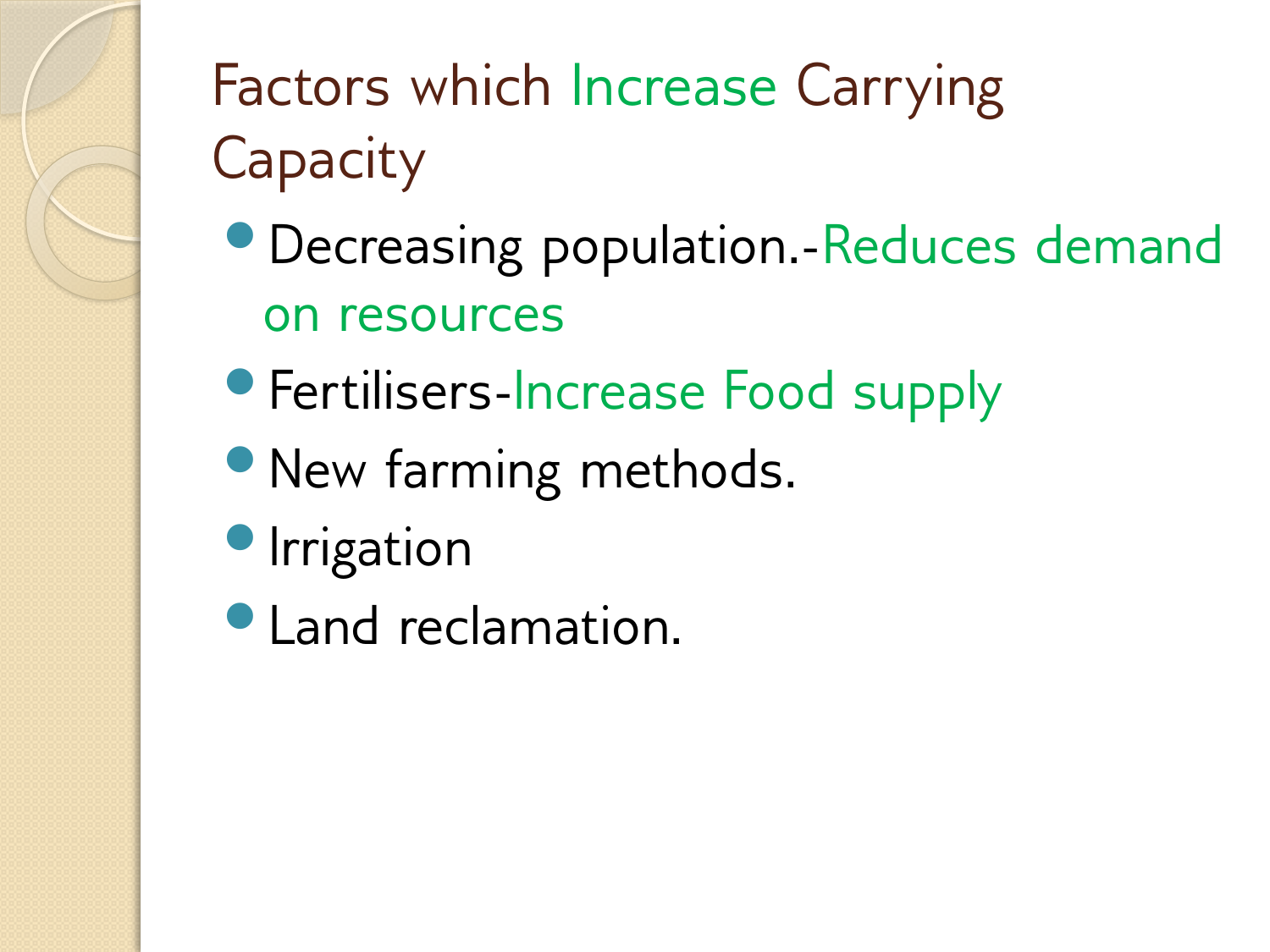

# Factors which Increase Carrying Capacity
Decreasing population.-Reduces demand on resources
Fertilisers-Increase Food supply
New farming methods.
Irrigation
Land reclamation.